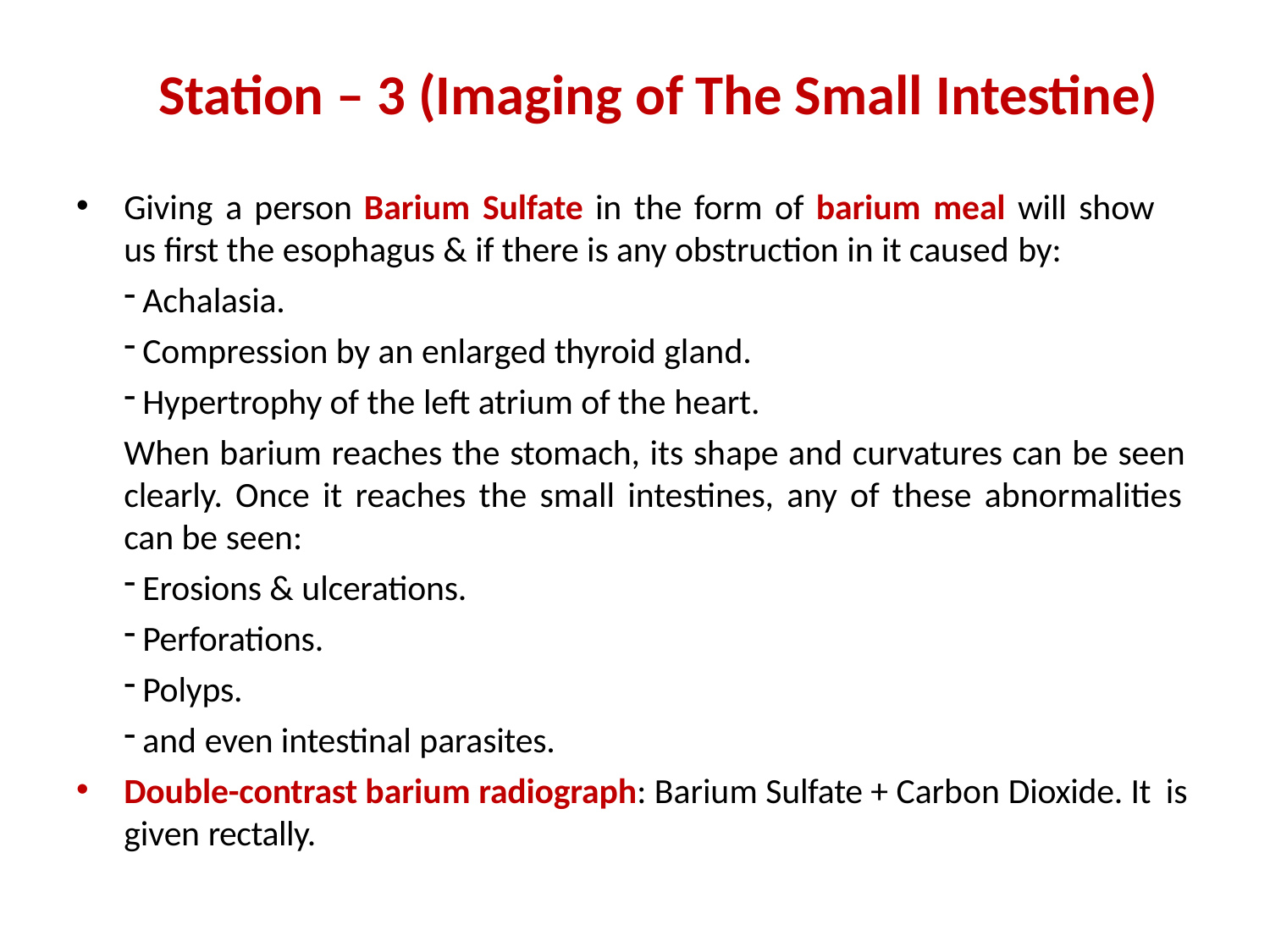

# Station – 3 (Imaging of The Small Intestine)
Giving a person Barium Sulfate in the form of barium meal will show us first the esophagus & if there is any obstruction in it caused by:
Achalasia.
Compression by an enlarged thyroid gland.
Hypertrophy of the left atrium of the heart.
When barium reaches the stomach, its shape and curvatures can be seen  clearly. Once it reaches the small intestines, any of these abnormalities  can be seen:
Erosions & ulcerations.
Perforations.
Polyps.
and even intestinal parasites.
Double-contrast barium radiograph: Barium Sulfate + Carbon Dioxide. It is
given rectally.